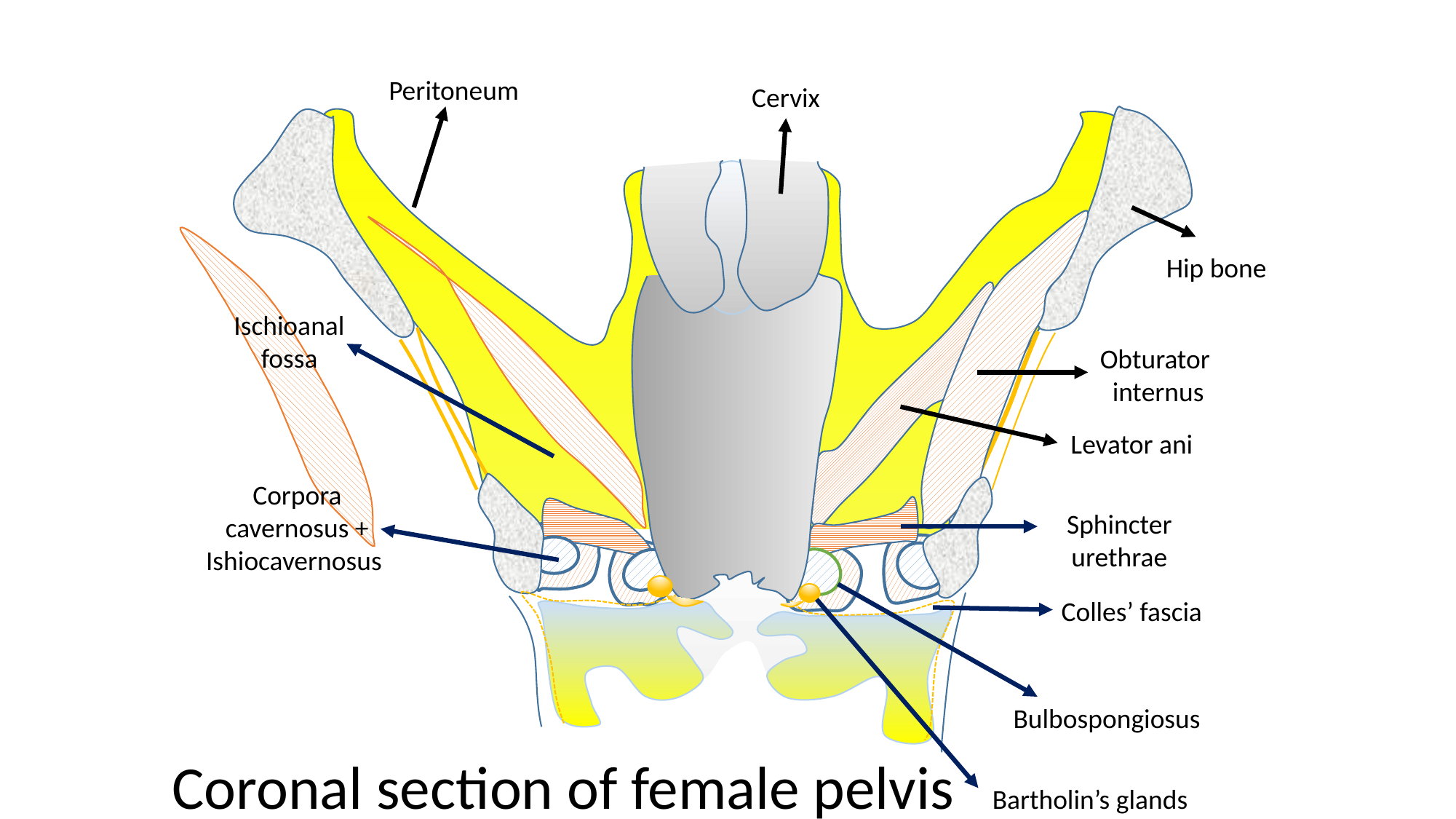

Peritoneum
Cervix

Hip bone

Ischioanal fossa

Obturator
internus

Levator ani
Corpora cavernosus + Ishiocavernosus

Sphincter urethrae

Colles’ fascia

Bulbospongiosus
Coronal section of female pelvis
Bartholin’s glands